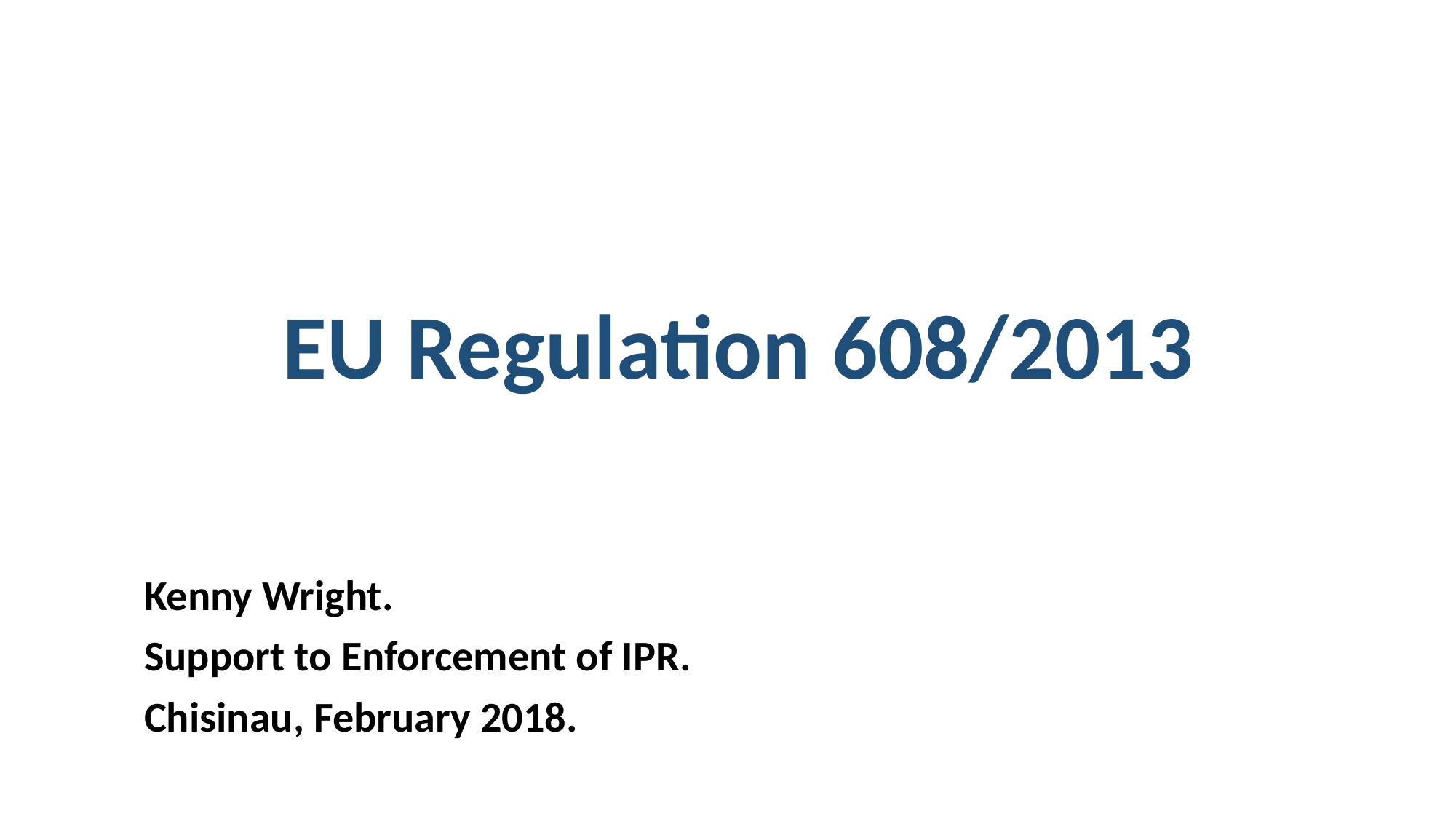

# EU Regulation 608/2013
Kenny Wright.
Support to Enforcement of IPR.
Chisinau, February 2018.